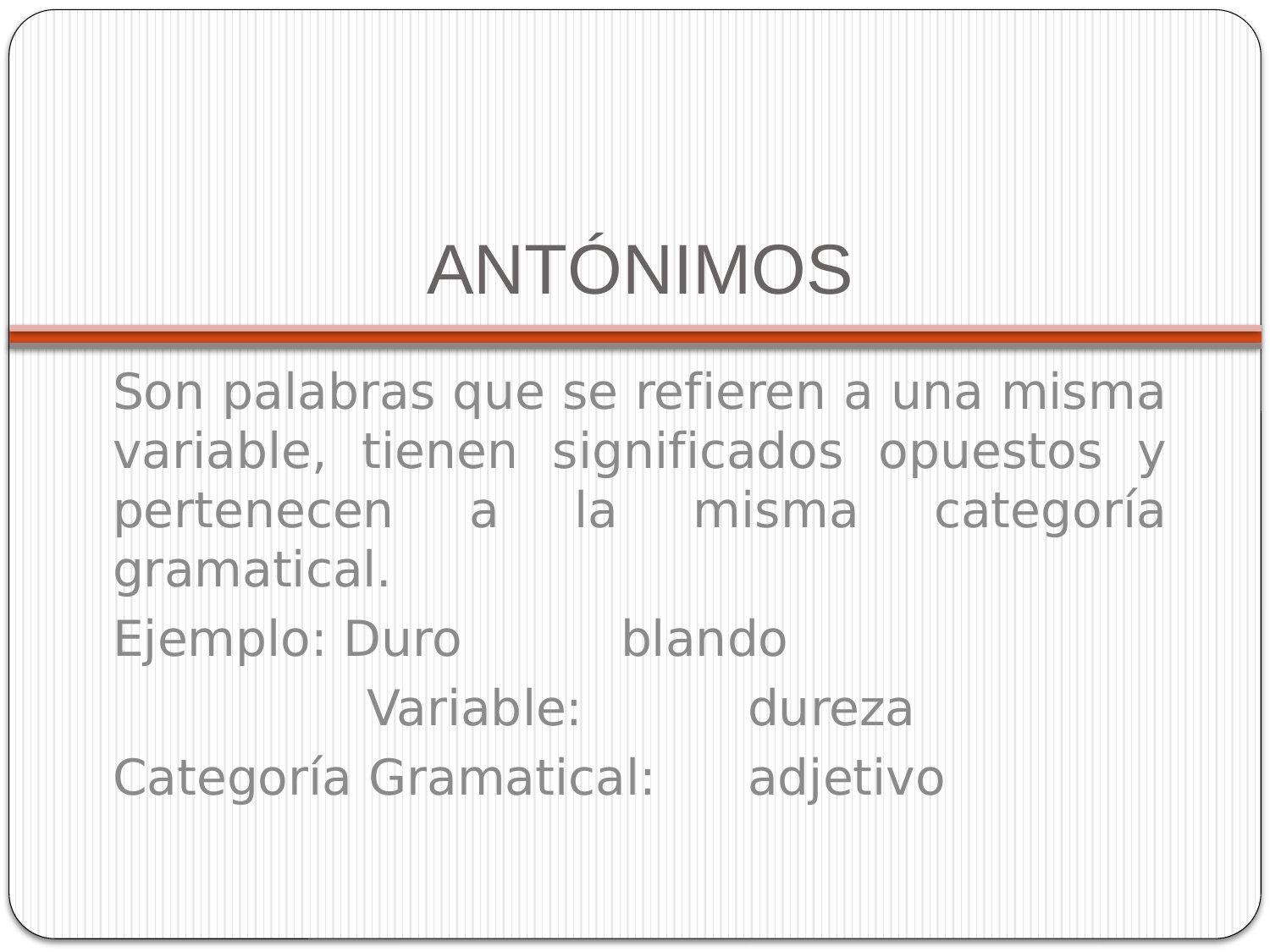

# ANTÓNIMOS
Son palabras que se refieren a una misma variable, tienen significados opuestos y pertenecen a la misma categoría gramatical.
Ejemplo: Duro		blando
		Variable: 		dureza
Categoría Gramatical: 	adjetivo